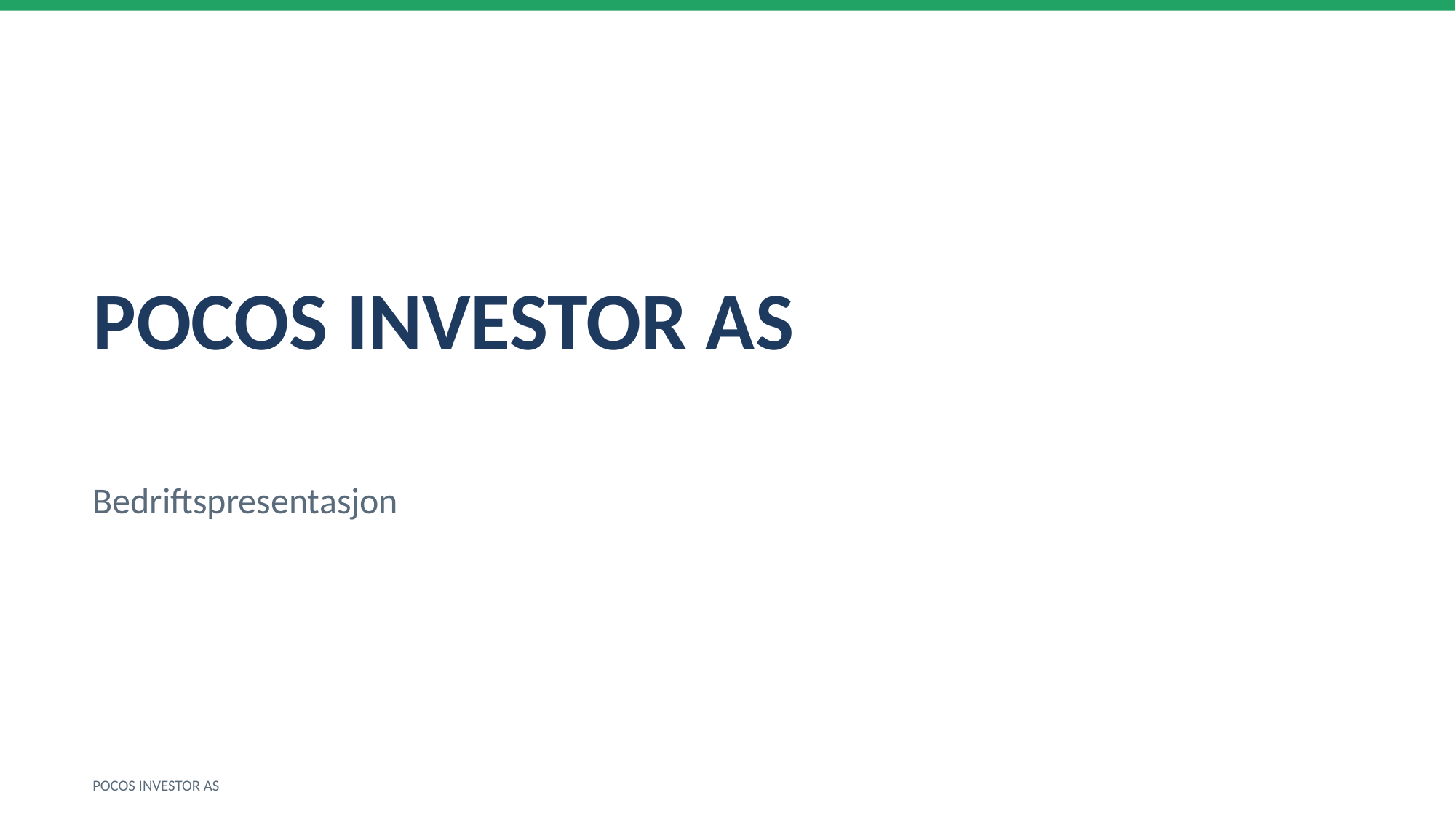

POCOS INVESTOR AS
Bedriftspresentasjon
POCOS INVESTOR AS